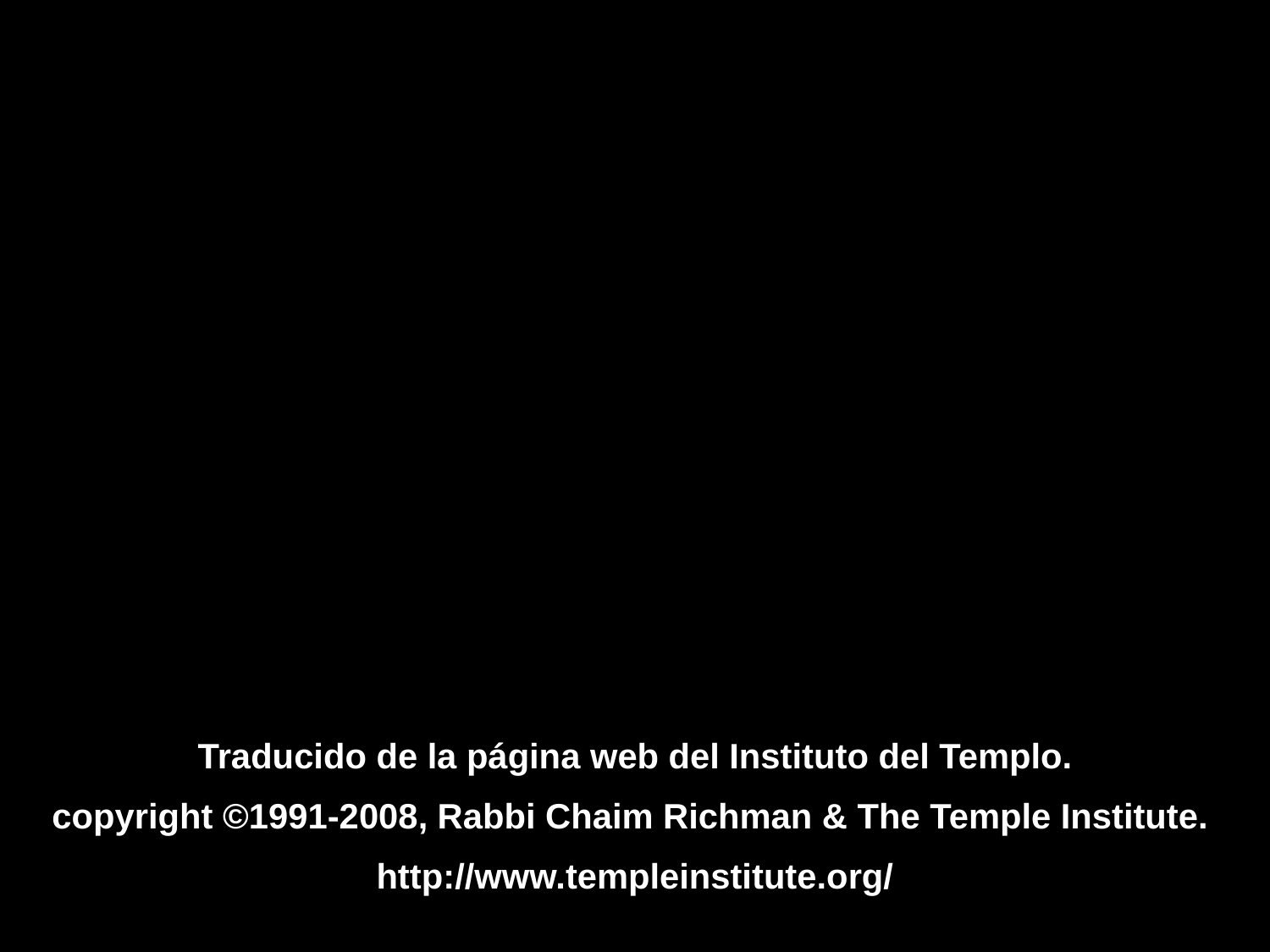

Traducido de la página web del Instituto del Templo.
copyright ©1991-2008, Rabbi Chaim Richman & The Temple Institute.
http://www.templeinstitute.org/